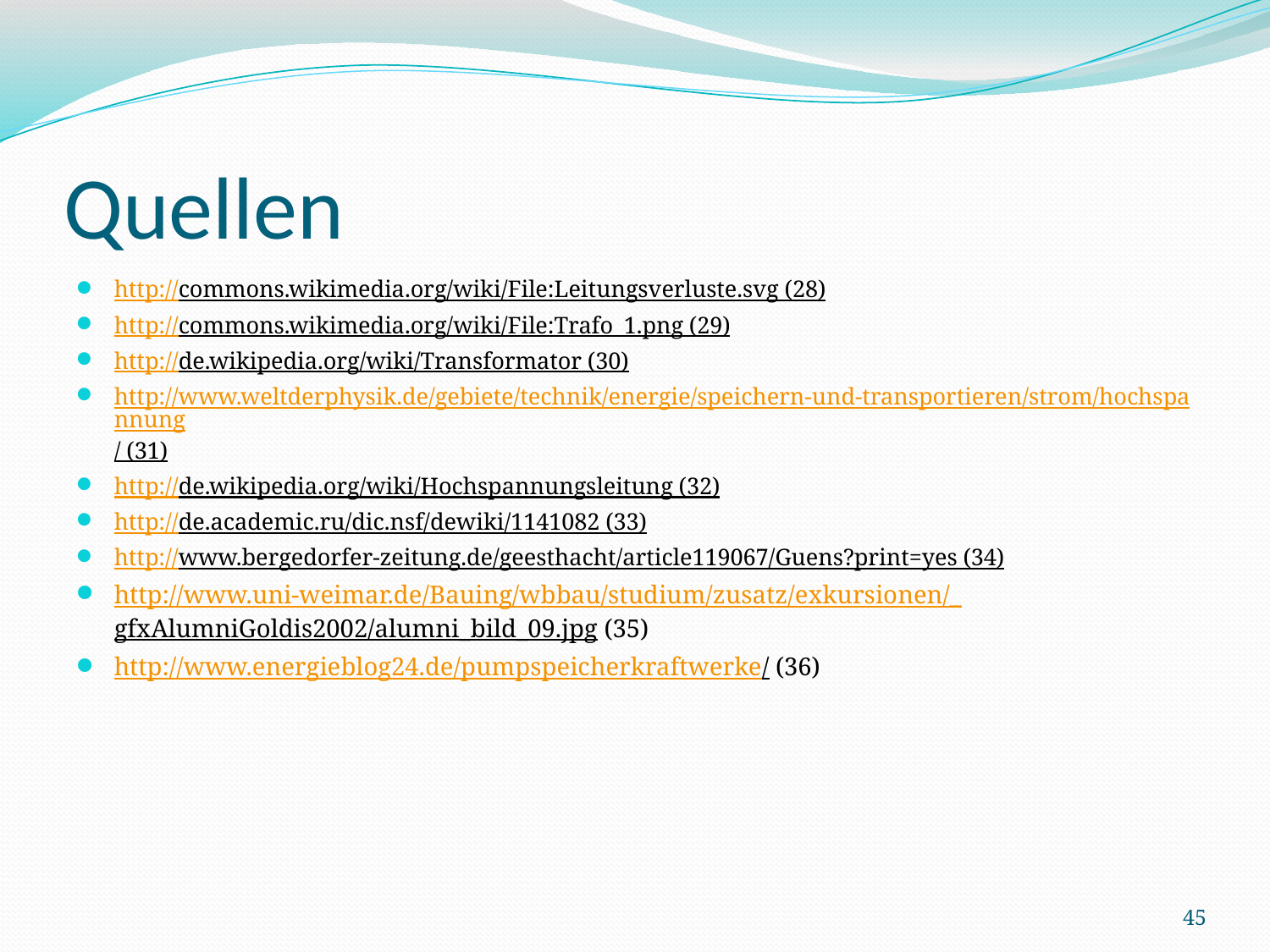

# Quellen
http://commons.wikimedia.org/wiki/File:Leitungsverluste.svg (28)
http://commons.wikimedia.org/wiki/File:Trafo_1.png (29)
http://de.wikipedia.org/wiki/Transformator (30)
http://www.weltderphysik.de/gebiete/technik/energie/speichern-und-transportieren/strom/hochspannung/ (31)
http://de.wikipedia.org/wiki/Hochspannungsleitung (32)
http://de.academic.ru/dic.nsf/dewiki/1141082 (33)
http://www.bergedorfer-zeitung.de/geesthacht/article119067/Guens?print=yes (34)
http://www.uni-weimar.de/Bauing/wbbau/studium/zusatz/exkursionen/_gfxAlumniGoldis2002/alumni_bild_09.jpg (35)
http://www.energieblog24.de/pumpspeicherkraftwerke/ (36)

45